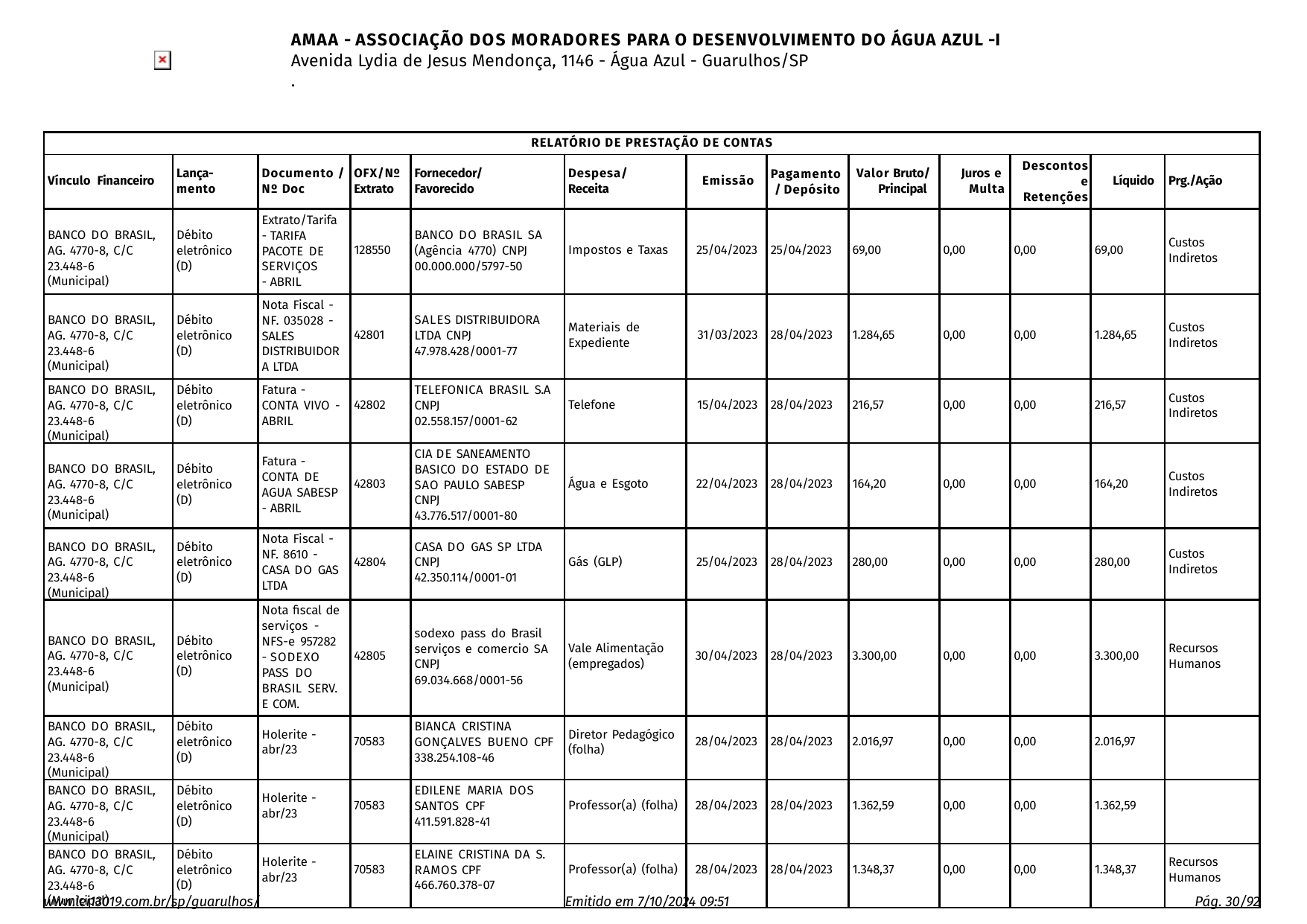

AMAA - ASSOCIAÇÃO DOS MORADORES PARA O DESENVOLVIMENTO DO ÁGUA AZUL -I
Avenida Lydia de Jesus Mendonça, 1146 - Água Azul - Guarulhos/SP
.
| RELATÓRIO DE PRESTAÇÃO DE CONTAS |  |  |  |  |  |  |  |  |  |  |  |  |
| --- | --- | --- | --- | --- | --- | --- | --- | --- | --- | --- | --- | --- |
| Vínculo Financeiro | Lança- mento | Documento / Nº Doc | OFX/Nº Extrato | Fornecedor/ Favorecido | Despesa/ Receita | Emissão | Pagamento / Depósito | Valor Bruto/ Principal | Juros e Multa | Descontos e Retenções | Líquido | Prg./Ação |
| BANCO DO BRASIL, AG. 4770-8, C/C 23.448-6 (Municipal) | Débito eletrônico (D) | Extrato/Tarifa - TARIFA PACOTE DE SERVIÇOS - ABRIL | 128550 | BANCO DO BRASIL SA (Agência 4770) CNPJ 00.000.000/5797-50 | Impostos e Taxas | 25/04/2023 | 25/04/2023 | 69,00 | 0,00 | 0,00 | 69,00 | Custos Indiretos |
| BANCO DO BRASIL, AG. 4770-8, C/C 23.448-6 (Municipal) | Débito eletrônico (D) | Nota Fiscal - NF. 035028 - SALES DISTRIBUIDOR A LTDA | 42801 | SALES DISTRIBUIDORA LTDA CNPJ 47.978.428/0001-77 | Materiais de Expediente | 31/03/2023 | 28/04/2023 | 1.284,65 | 0,00 | 0,00 | 1.284,65 | Custos Indiretos |
| BANCO DO BRASIL, AG. 4770-8, C/C 23.448-6 (Municipal) | Débito eletrônico (D) | Fatura - CONTA VIVO - ABRIL | 42802 | TELEFONICA BRASIL S.A CNPJ 02.558.157/0001-62 | Telefone | 15/04/2023 | 28/04/2023 | 216,57 | 0,00 | 0,00 | 216,57 | Custos Indiretos |
| BANCO DO BRASIL, AG. 4770-8, C/C 23.448-6 (Municipal) | Débito eletrônico (D) | Fatura - CONTA DE AGUA SABESP - ABRIL | 42803 | CIA DE SANEAMENTO BASICO DO ESTADO DE SAO PAULO SABESP CNPJ 43.776.517/0001-80 | Água e Esgoto | 22/04/2023 | 28/04/2023 | 164,20 | 0,00 | 0,00 | 164,20 | Custos Indiretos |
| BANCO DO BRASIL, AG. 4770-8, C/C 23.448-6 (Municipal) | Débito eletrônico (D) | Nota Fiscal - NF. 8610 - CASA DO GAS LTDA | 42804 | CASA DO GAS SP LTDA CNPJ 42.350.114/0001-01 | Gás (GLP) | 25/04/2023 | 28/04/2023 | 280,00 | 0,00 | 0,00 | 280,00 | Custos Indiretos |
| BANCO DO BRASIL, AG. 4770-8, C/C 23.448-6 (Municipal) | Débito eletrônico (D) | Nota fiscal de serviços - NFS-e 957282 - SODEXO PASS DO BRASIL SERV. E COM. | 42805 | sodexo pass do Brasil serviços e comercio SA CNPJ 69.034.668/0001-56 | Vale Alimentação (empregados) | 30/04/2023 | 28/04/2023 | 3.300,00 | 0,00 | 0,00 | 3.300,00 | Recursos Humanos |
| BANCO DO BRASIL, AG. 4770-8, C/C 23.448-6 (Municipal) | Débito eletrônico (D) | Holerite - abr/23 | 70583 | BIANCA CRISTINA GONÇALVES BUENO CPF 338.254.108-46 | Diretor Pedagógico (folha) | 28/04/2023 | 28/04/2023 | 2.016,97 | 0,00 | 0,00 | 2.016,97 |  |
| BANCO DO BRASIL, AG. 4770-8, C/C 23.448-6 (Municipal) | Débito eletrônico (D) | Holerite - abr/23 | 70583 | EDILENE MARIA DOS SANTOS CPF 411.591.828-41 | Professor(a) (folha) | 28/04/2023 | 28/04/2023 | 1.362,59 | 0,00 | 0,00 | 1.362,59 |  |
| BANCO DO BRASIL, AG. 4770-8, C/C 23.448-6 (Municipal) | Débito eletrônico (D) | Holerite - abr/23 | 70583 | ELAINE CRISTINA DA S. RAMOS CPF 466.760.378-07 | Professor(a) (folha) | 28/04/2023 | 28/04/2023 | 1.348,37 | 0,00 | 0,00 | 1.348,37 | Recursos Humanos |
www.lei13019.com.br/sp/guarulhos/
Emitido em 7/10/2024 09:51
Pág. 30/92